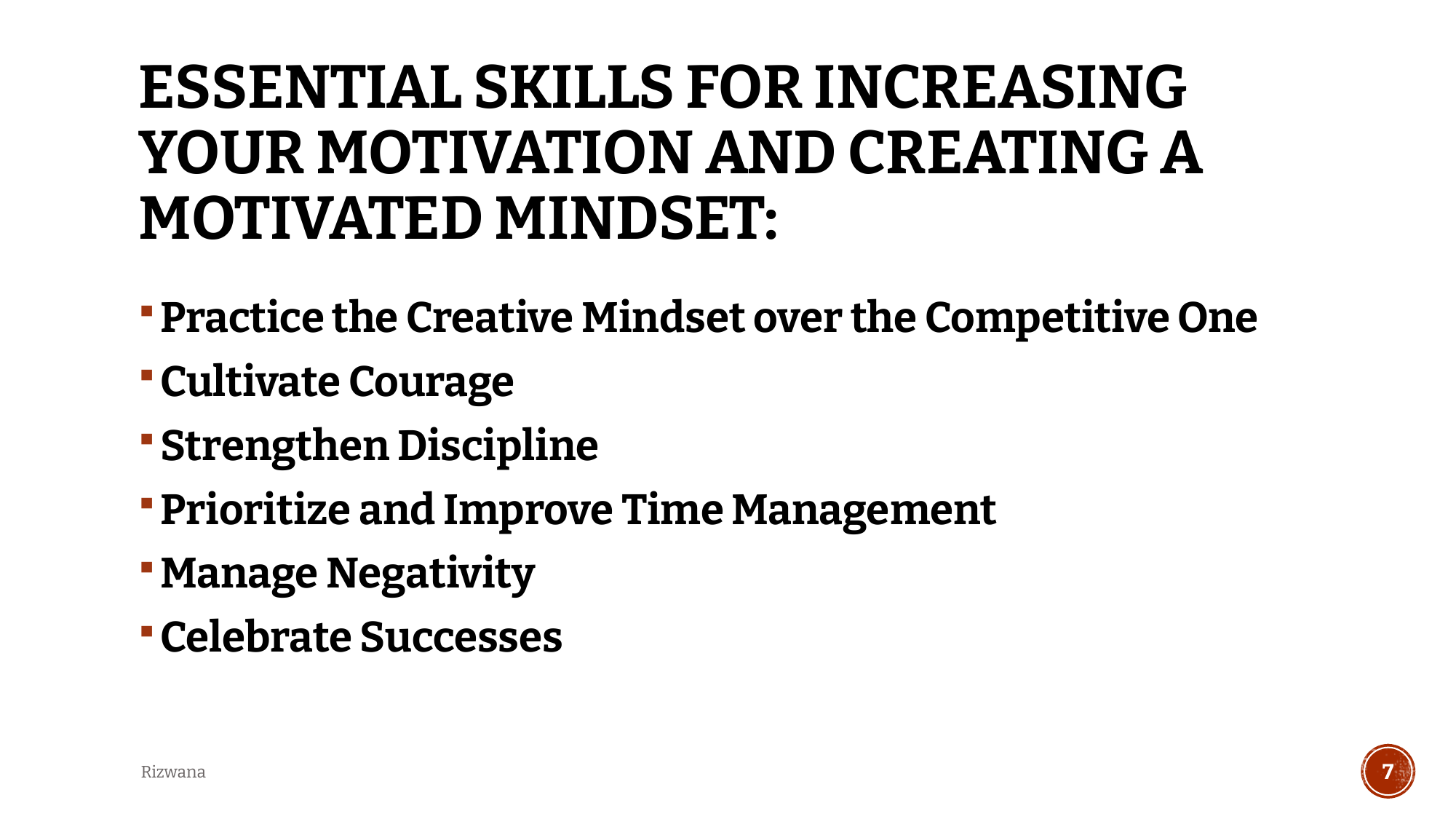

# Essential Skills for increasing your motivation and creating a motivated mindset:
Practice the Creative Mindset over the Competitive One
Cultivate Courage
Strengthen Discipline
Prioritize and Improve Time Management
Manage Negativity
Celebrate Successes

Rizwana
7